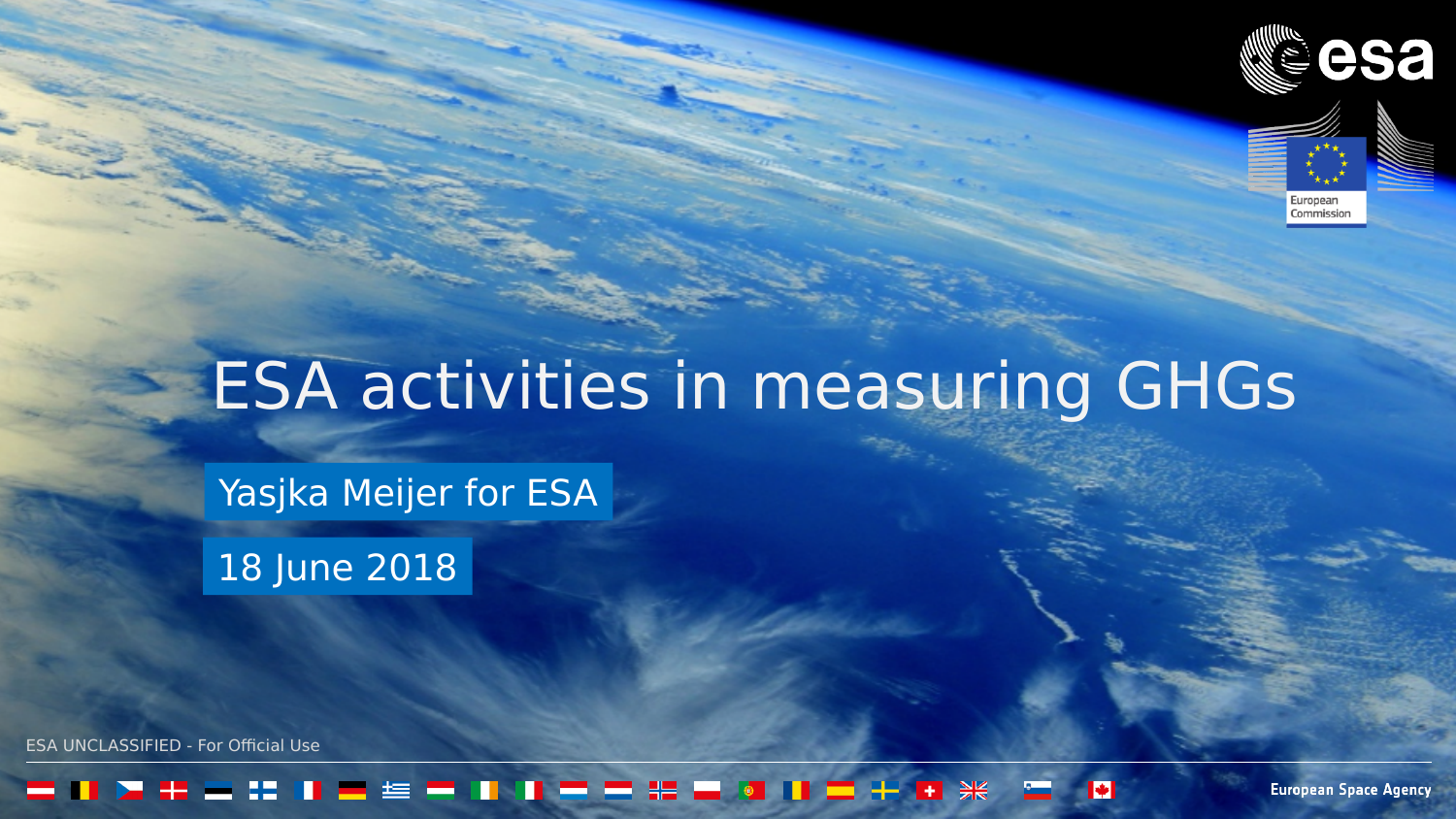

ESA activities in measuring GHGs
Yasjka Meijer for ESA
18 June 2018